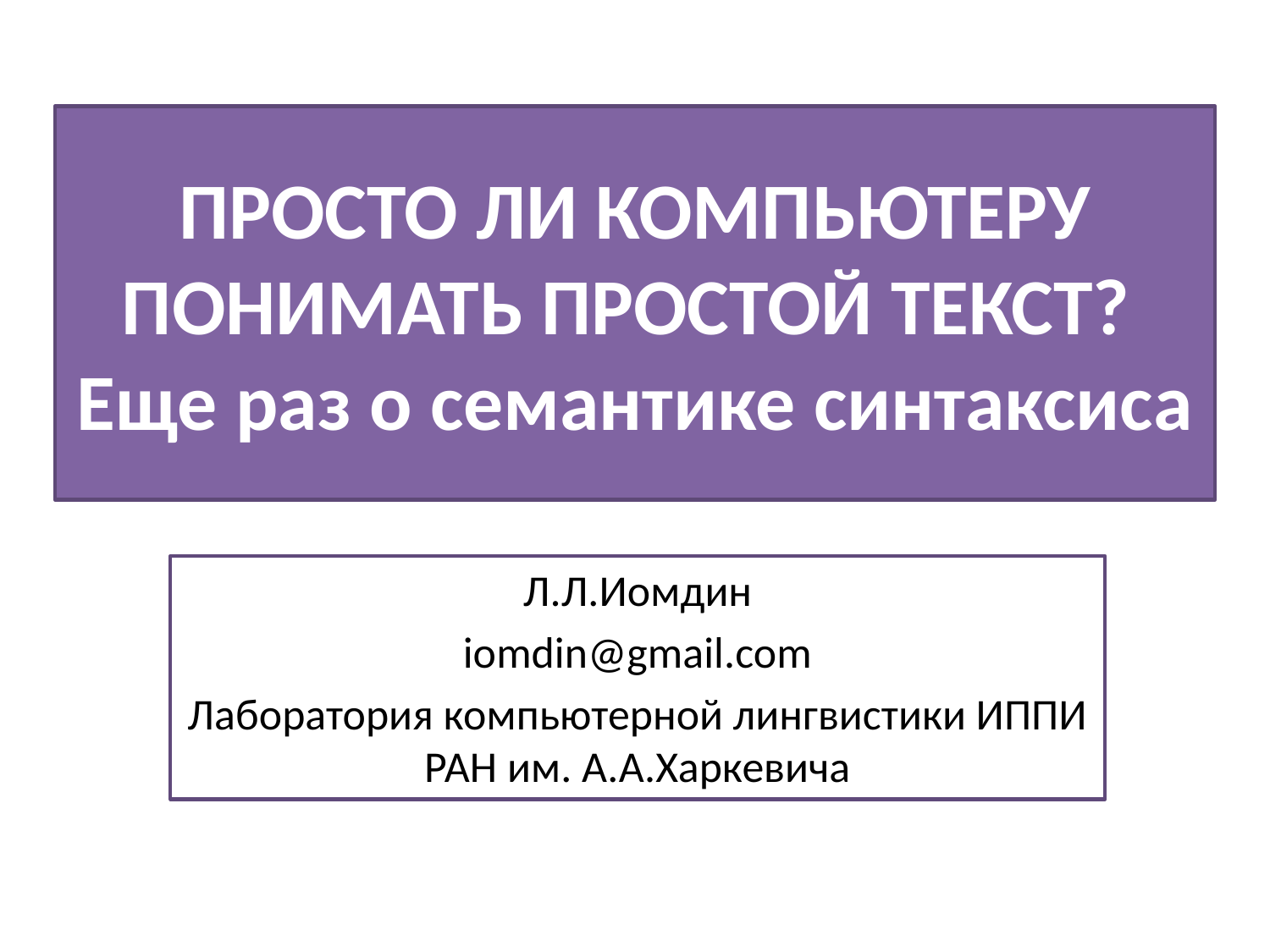

# ПРОСТО ЛИ КОМПЬЮТЕРУ ПОНИМАТЬ ПРОСТОЙ ТЕКСТ? Еще раз о семантике синтаксиса
Л.Л.Иомдин
iomdin@gmail.com
Лаборатория компьютерной лингвистики ИППИ РАН им. А.А.Харкевича